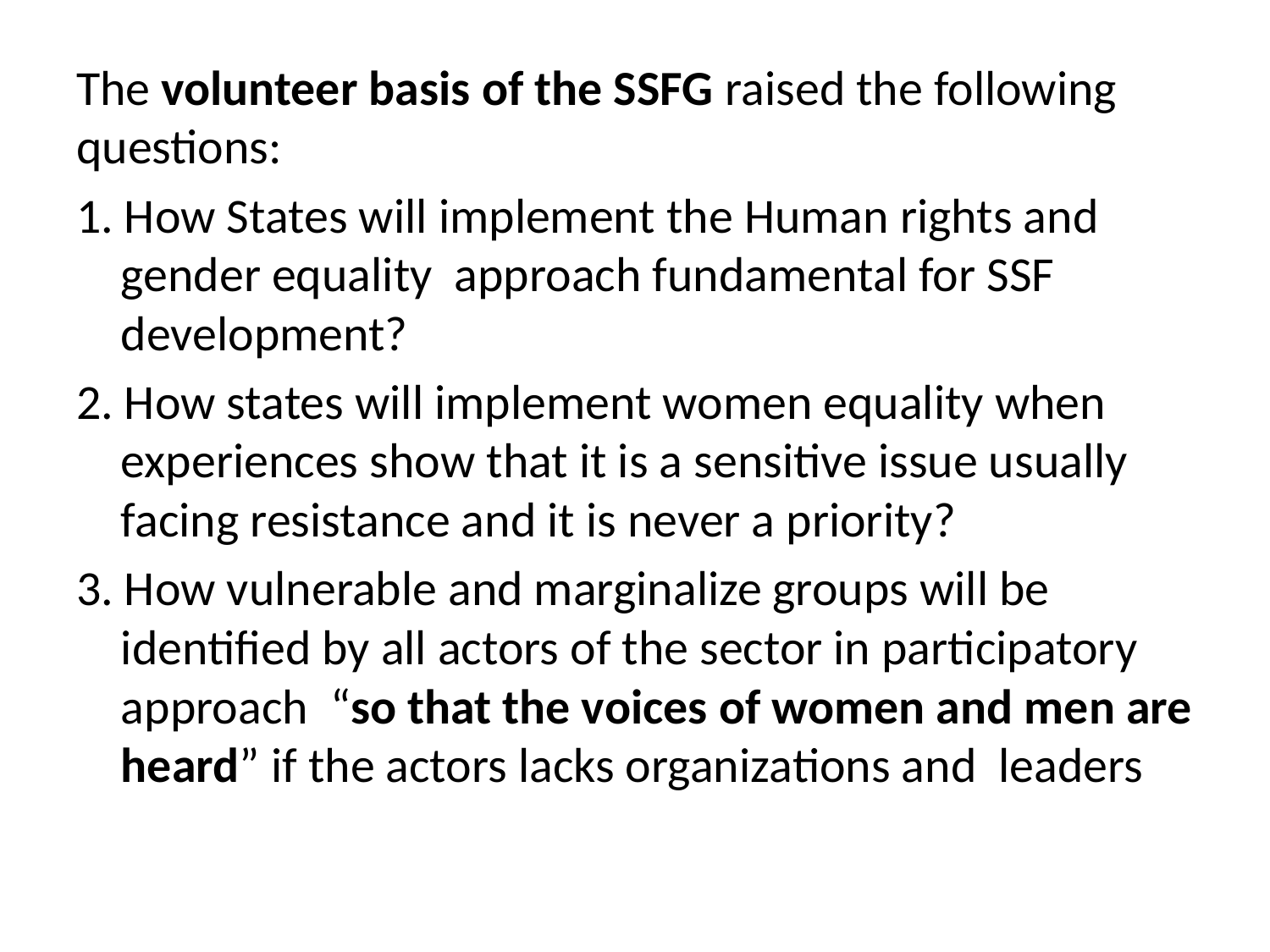

The volunteer basis of the SSFG raised the following questions:
1. How States will implement the Human rights and gender equality  approach fundamental for SSF development?
2. How states will implement women equality when experiences show that it is a sensitive issue usually facing resistance and it is never a priority?
3. How vulnerable and marginalize groups will be identified by all actors of the sector in participatory approach  “so that the voices of women and men are heard” if the actors lacks organizations and  leaders